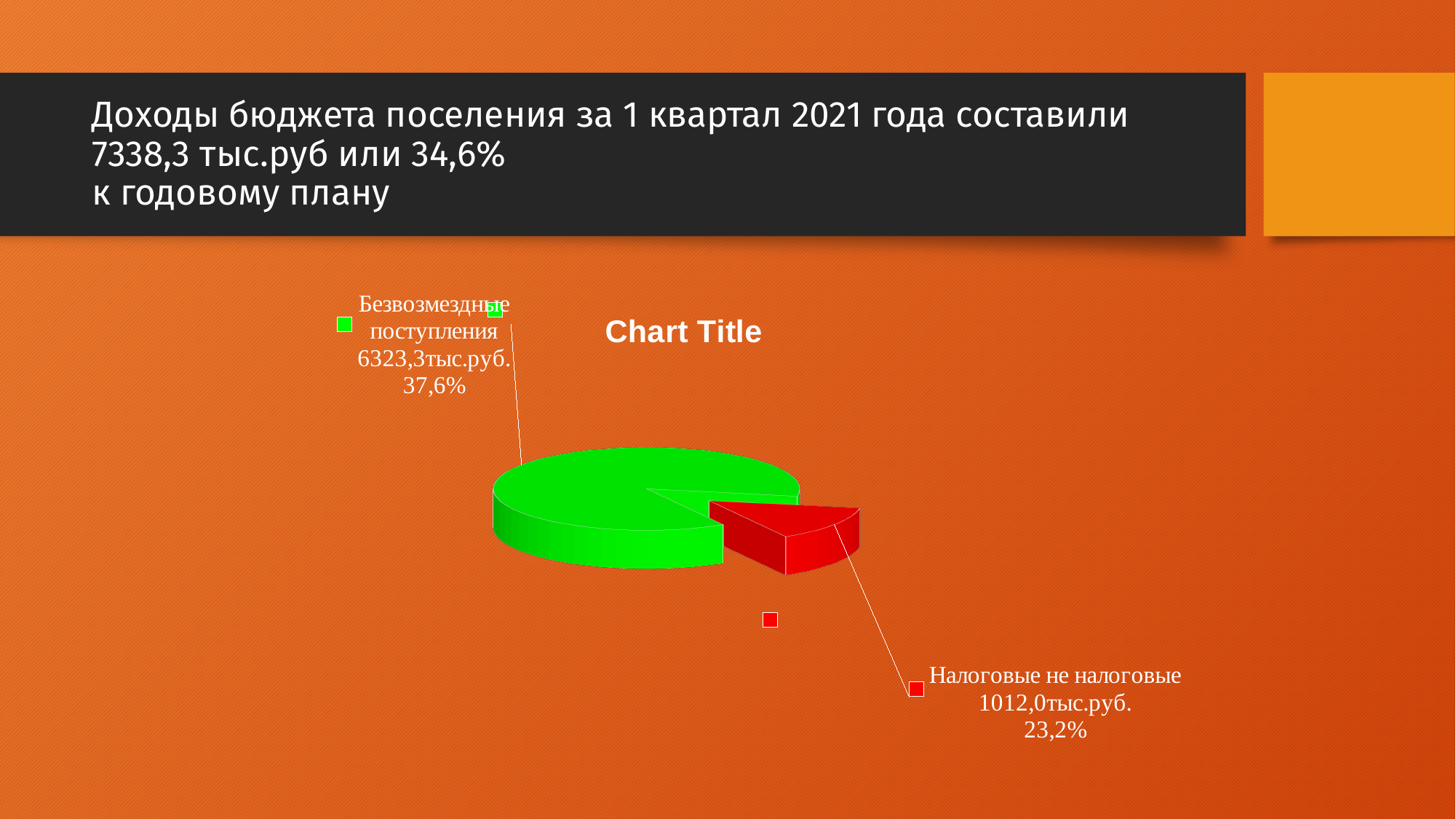

# Доходы бюджета поселения за 1 квартал 2021 года составили 7338,3 тыс.руб или 34,6% к годовому плану

[unsupported chart]